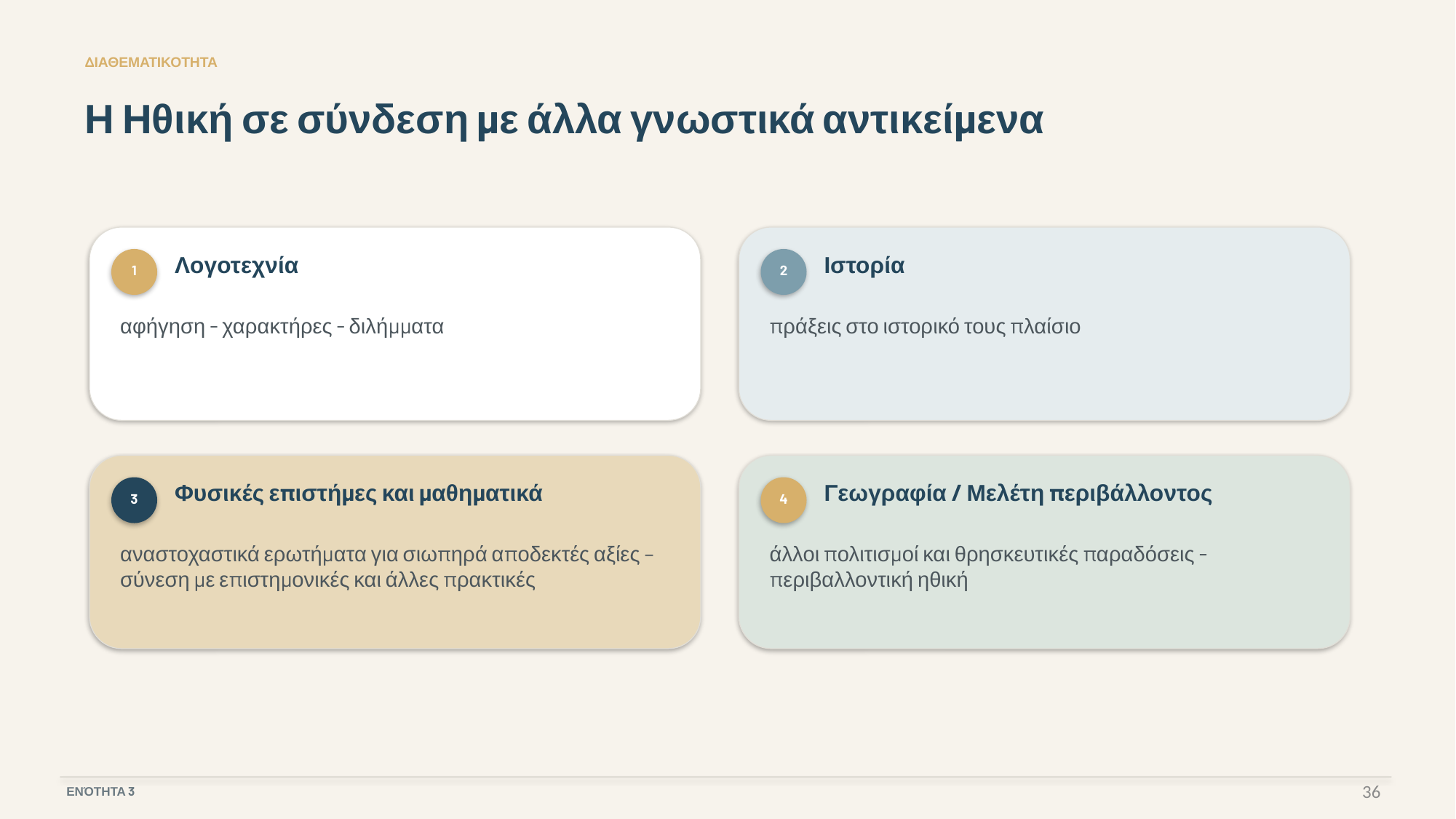

ΔΙΑΘΕΜΑΤΙΚΟΤΗΤΑ
Η Ηθική σε σύνδεση με άλλα γνωστικά αντικείμενα

Λογοτεχνία
Ιστορία

1
2
αφήγηση - χαρακτήρες - διλήμματα
πράξεις στο ιστορικό τους πλαίσιο

Φυσικές επιστήμες και μαθηματικά
Γεωγραφία / Μελέτη περιβάλλοντος

3
4
αναστοχαστικά ερωτήματα για σιωπηρά αποδεκτές αξίες – σύνεση με επιστημονικές και άλλες πρακτικές
άλλοι πολιτισμοί και θρησκευτικές παραδόσεις -  περιβαλλοντική ηθική
36

ΕΝΌΤΗΤΑ 3